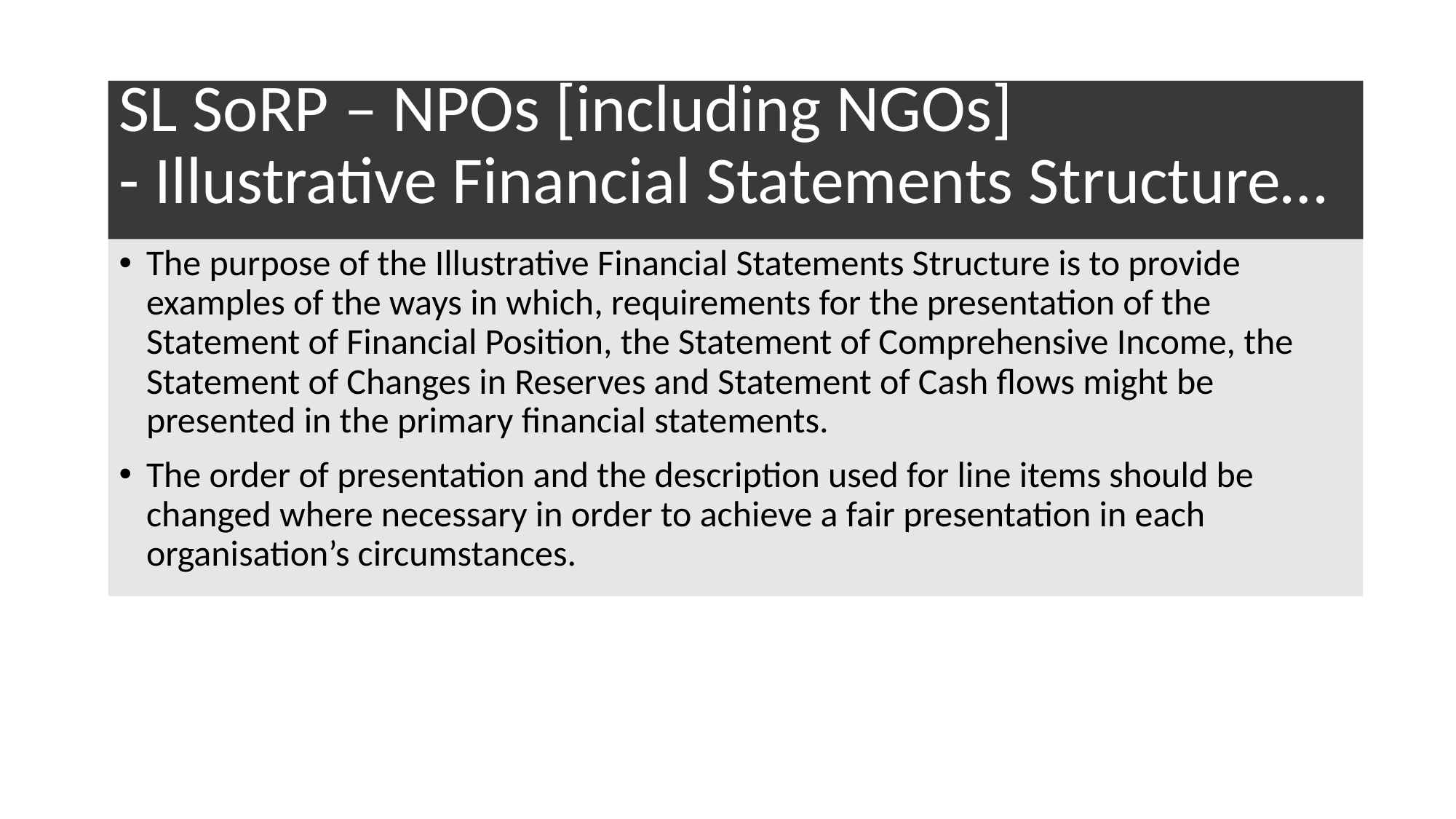

# SL SoRP – NPOs [including NGOs] - Illustrative Financial Statements Structure…
The purpose of the Illustrative Financial Statements Structure is to provide examples of the ways in which, requirements for the presentation of the Statement of Financial Position, the Statement of Comprehensive Income, the Statement of Changes in Reserves and Statement of Cash flows might be presented in the primary financial statements.
The order of presentation and the description used for line items should be changed where necessary in order to achieve a fair presentation in each organisation’s circumstances.